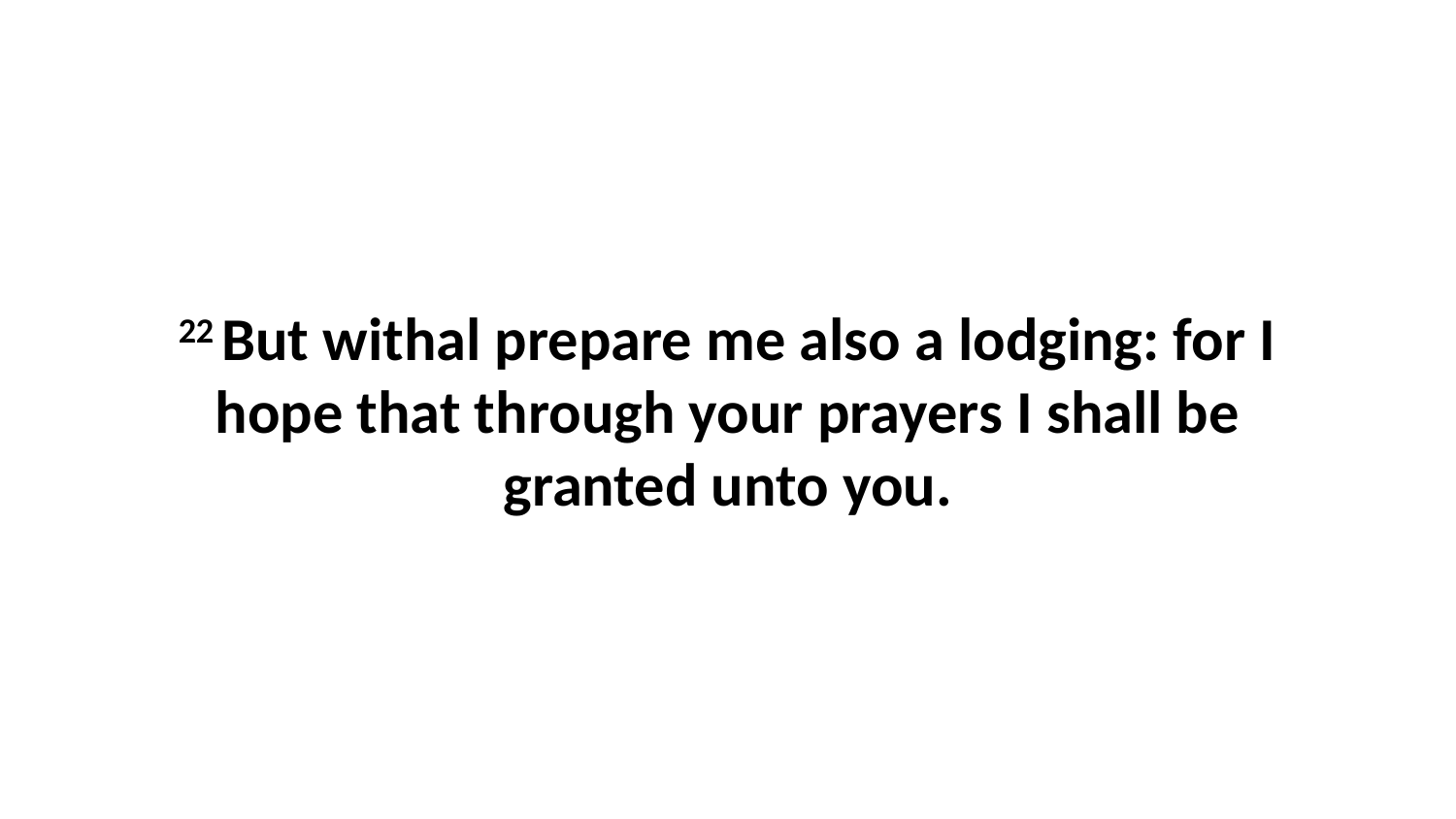

22 But withal prepare me also a lodging: for I hope that through your prayers I shall be granted unto you.